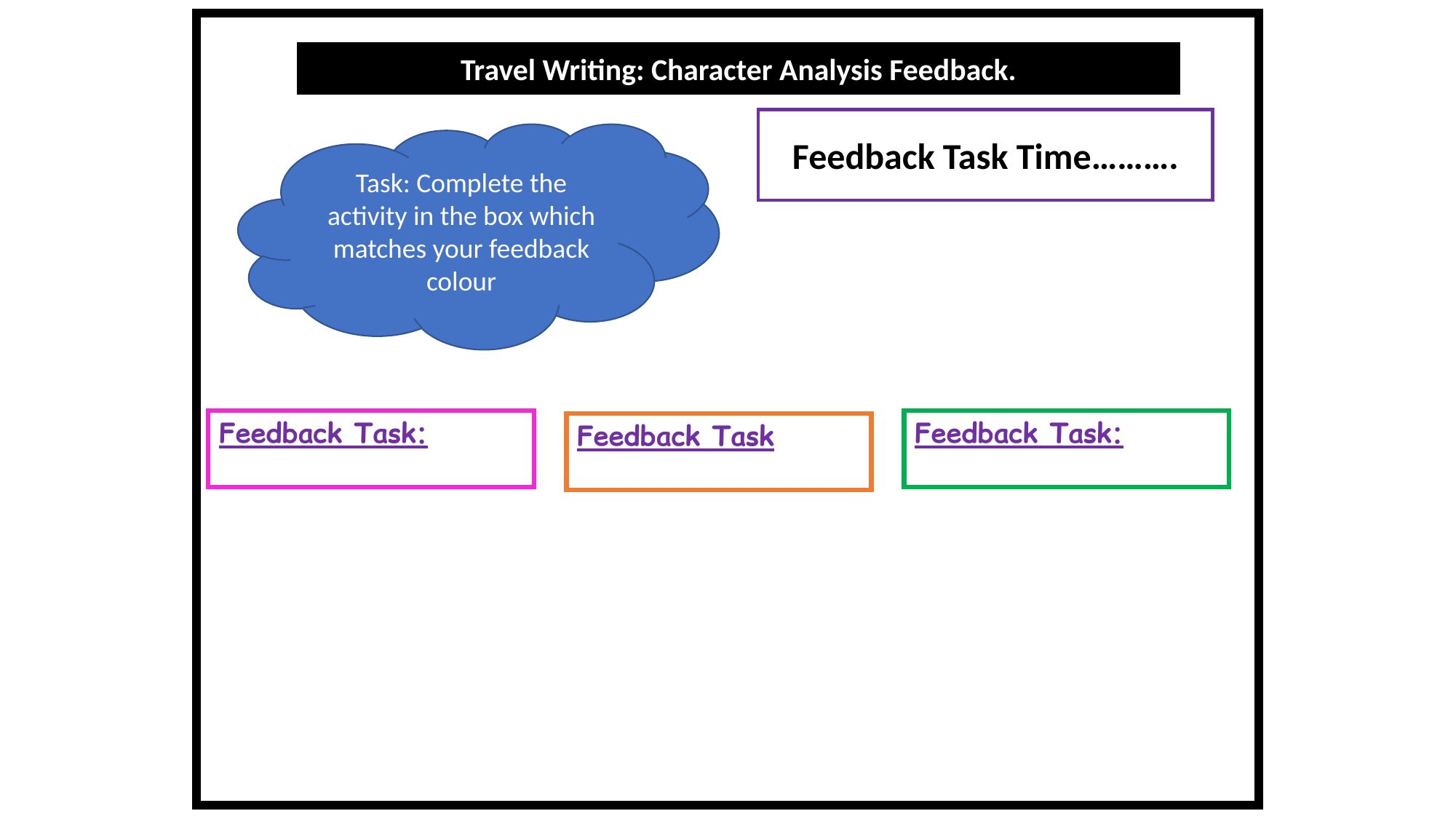

Travel Writing: Character Analysis Feedback.
Feedback Task Time……….
Task: Complete the activity in the box which matches your feedback colour

Feedback Task:

Feedback Task:

Feedback Task